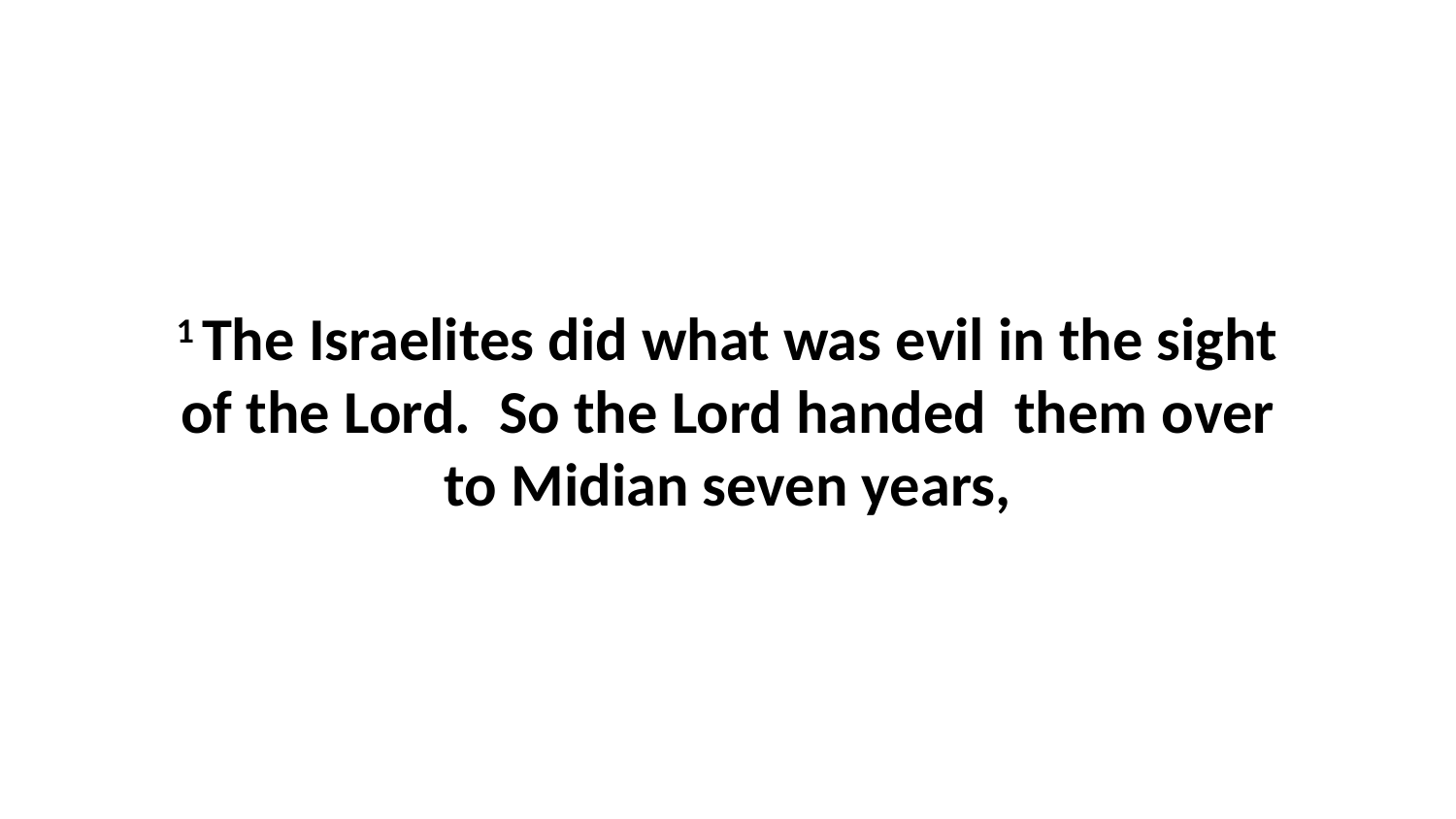

1 The Israelites did what was evil in the sight of the Lord.  So the Lord handed  them over to Midian seven years,